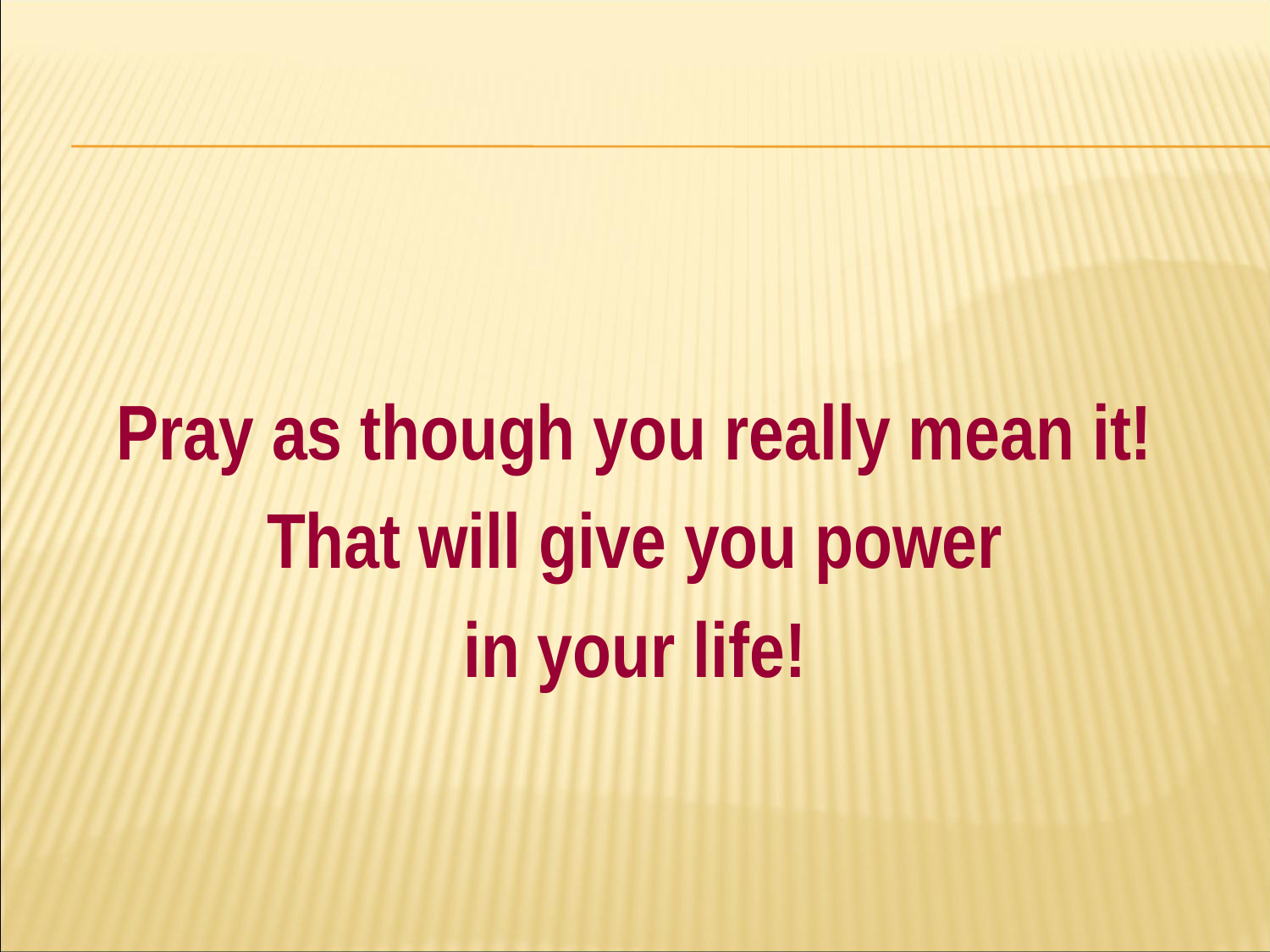

#

Pray as though you really mean it!
That will give you power
in your life!